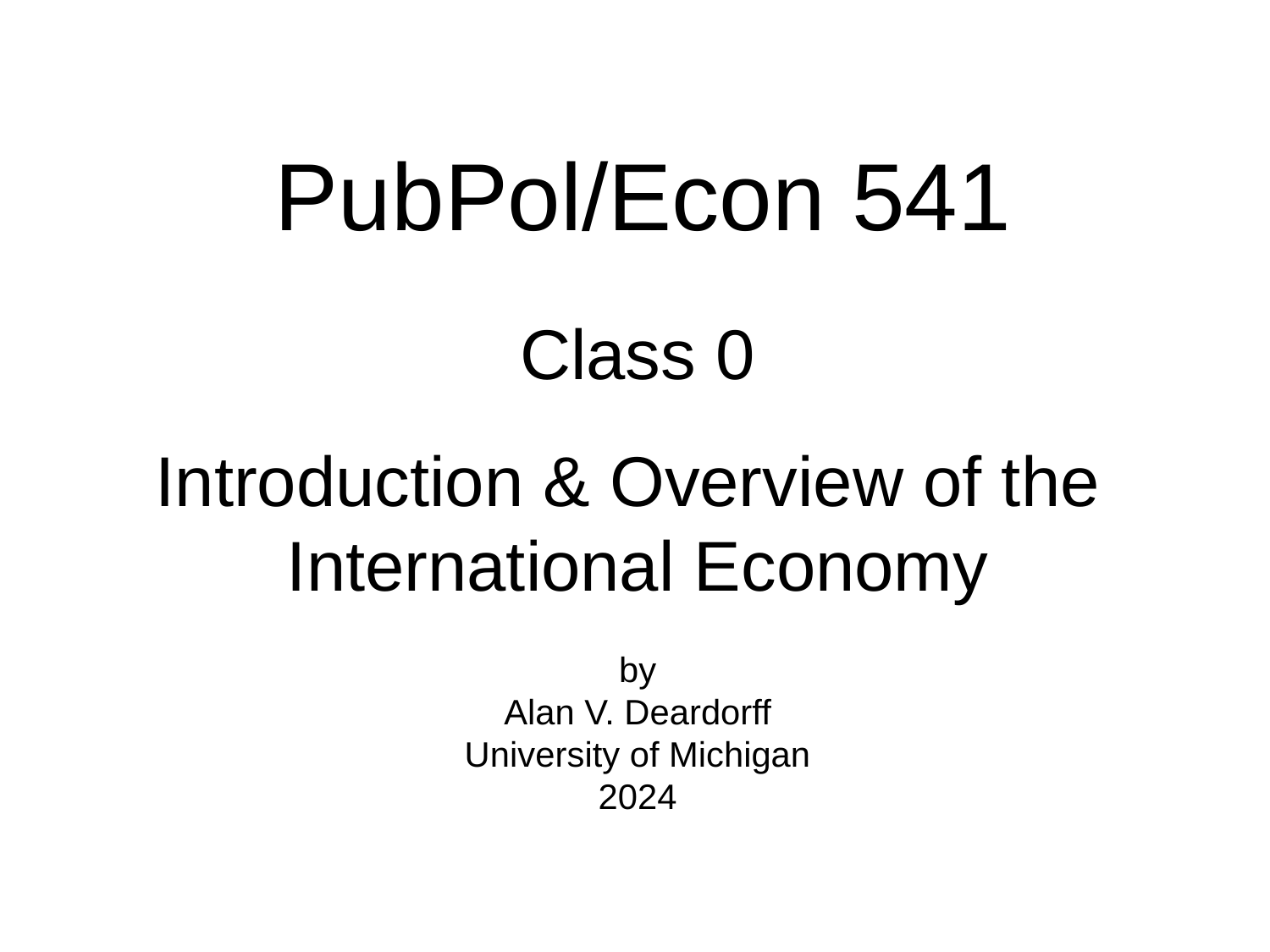

PubPol/Econ 541
# Class 0 Introduction & Overview of the International Economy by Alan V. Deardorff University of Michigan 2024